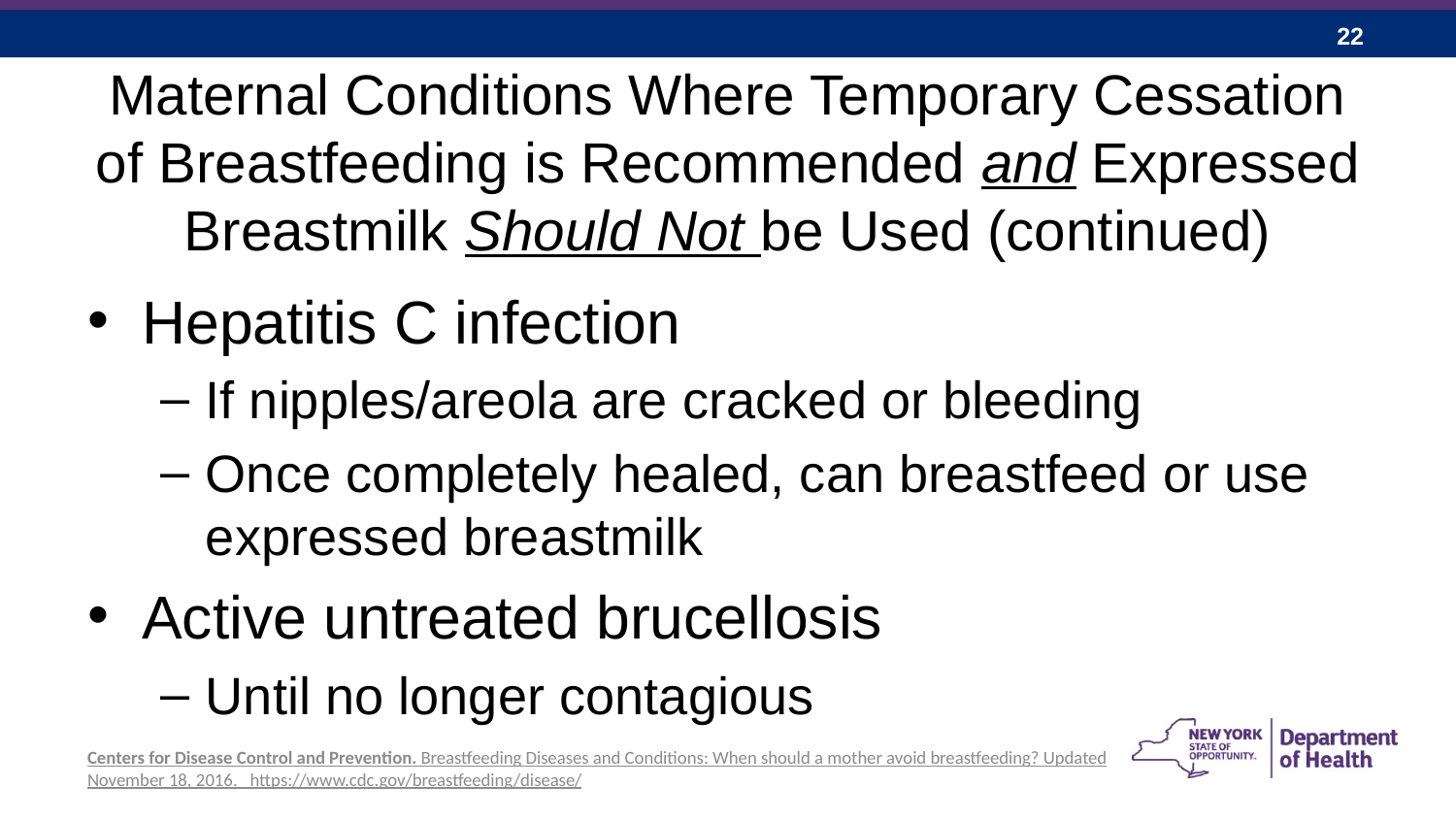

# Maternal Conditions Where Temporary Cessation of Breastfeeding is Recommended and Expressed Breastmilk Should Not be Used (continued)
Hepatitis C infection
If nipples/areola are cracked or bleeding
Once completely healed, can breastfeed or use expressed breastmilk
Active untreated brucellosis
Until no longer contagious

Centers for Disease Control and Prevention. Breastfeeding Diseases and Conditions: When should a mother avoid breastfeeding? Updated November 18, 2016.   https://www.cdc.gov/breastfeeding/disease/